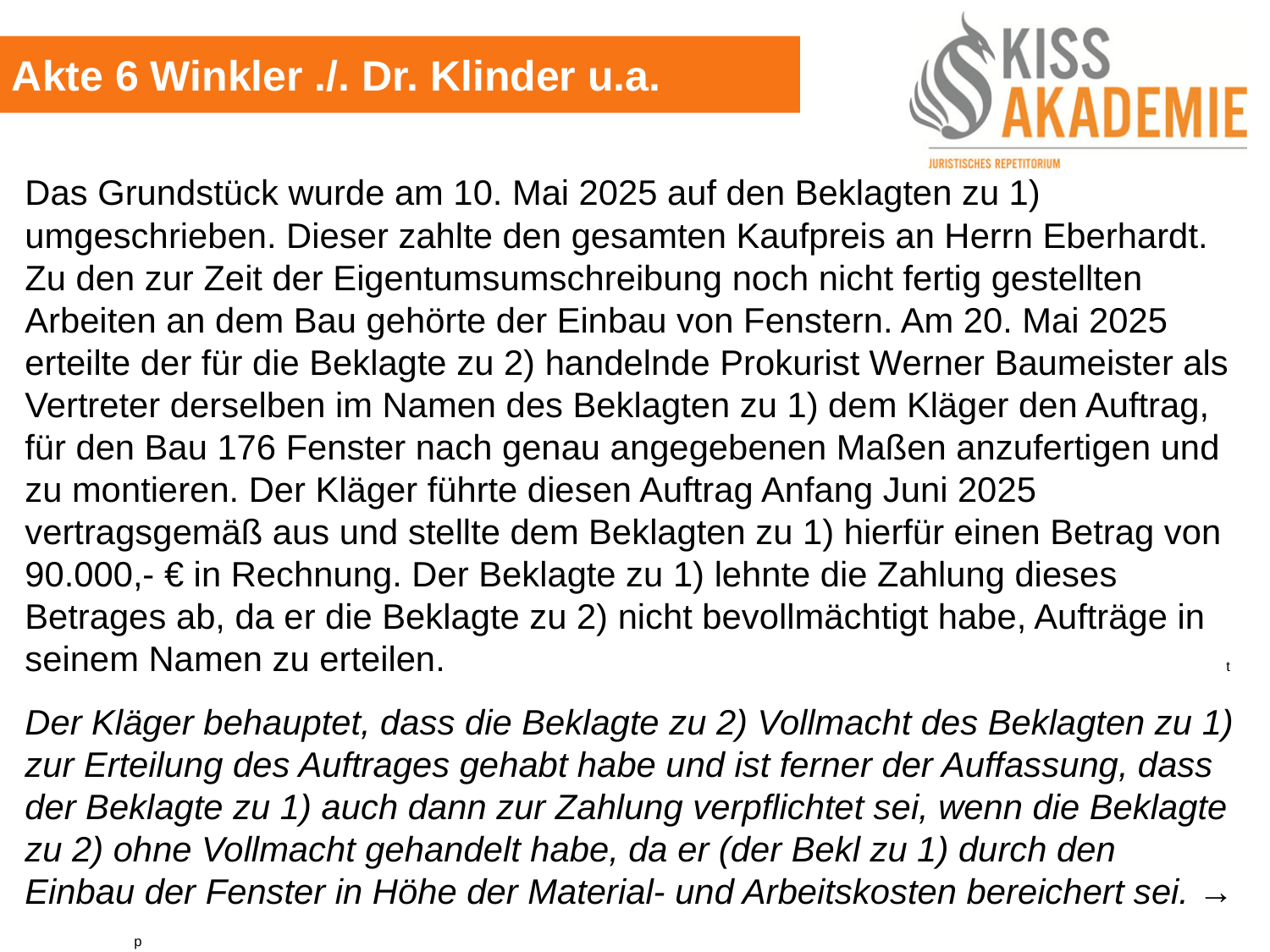

Akte 6 Winkler ./. Dr. Klinder u.a.

Das Grundstück wurde am 10. Mai 2025 auf den Beklagten zu 1) umgeschrieben. Dieser zahlte den gesamten Kaufpreis an Herrn Eberhardt. Zu den zur Zeit der Eigentumsumschreibung noch nicht fertig gestellten Arbeiten an dem Bau gehörte der Einbau von Fenstern. Am 20. Mai 2025 erteilte der für die Beklagte zu 2) handelnde Prokurist Werner Baumeister als Vertreter derselben im Namen des Beklagten zu 1) dem Kläger den Auftrag, für den Bau 176 Fenster nach genau angegebenen Maßen anzufertigen und zu montieren. Der Kläger führte diesen Auftrag Anfang Juni 2025 vertragsgemäß aus und stellte dem Beklagten zu 1) hierfür einen Betrag von 90.000,- € in Rechnung. Der Beklagte zu 1) lehnte die Zahlung dieses Betrages ab, da er die Beklagte zu 2) nicht bevollmächtigt habe, Aufträge in seinem Namen zu erteilen.								      t

Der Kläger behauptet, dass die Beklagte zu 2) Vollmacht des Beklagten zu 1) zur Erteilung des Auftrages gehabt habe und ist ferner der Auffassung, dass der Beklagte zu 1) auch dann zur Zahlung verpflichtet sei, wenn die Beklagte zu 2) ohne Vollmacht gehandelt habe, da er (der Bekl zu 1) durch den Einbau der Fenster in Höhe der Material- und Arbeitskosten bereichert sei. →	      p